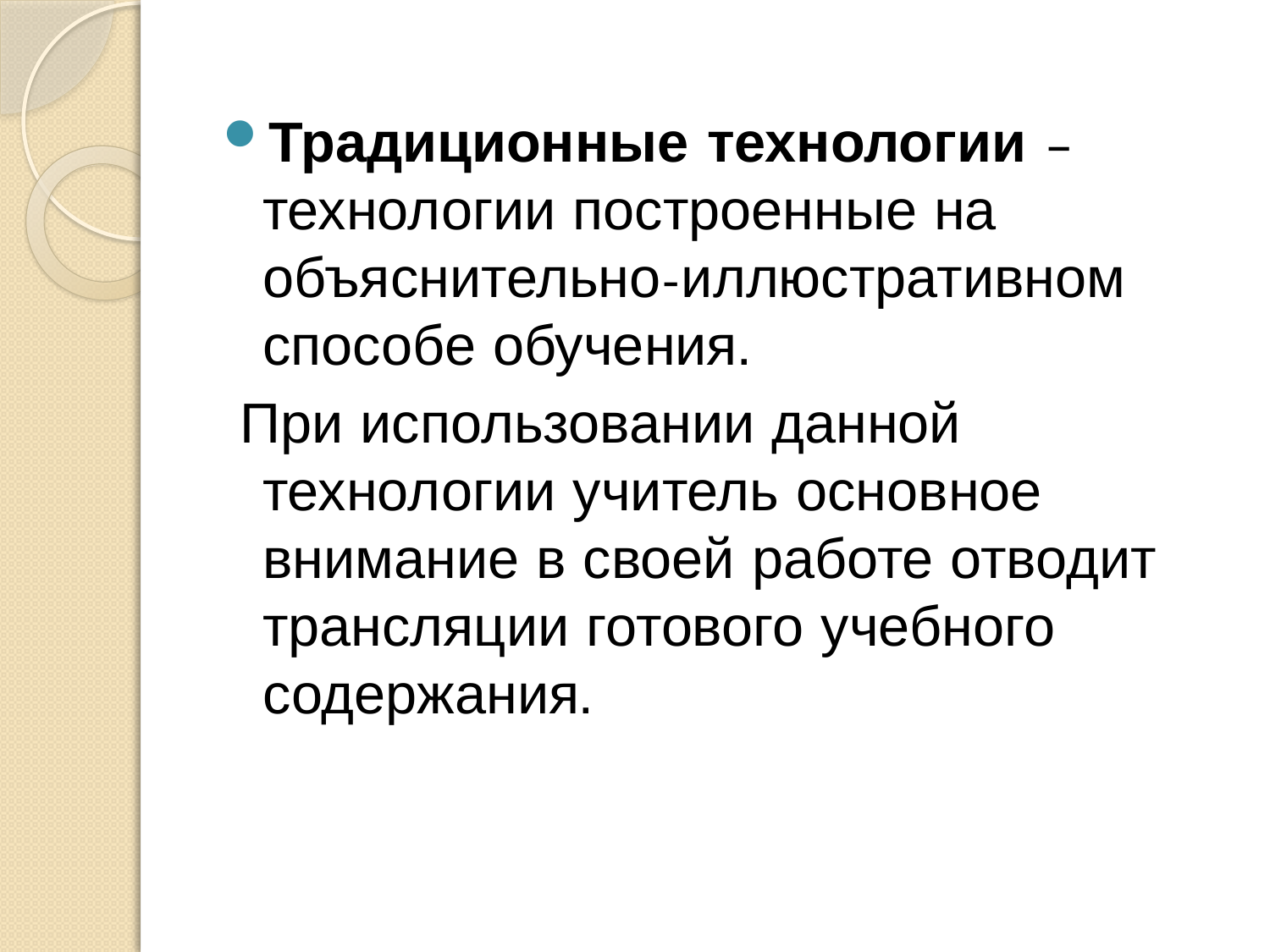

Традиционные технологии – технологии построенные на объяснительно-иллюстративном способе обучения.
 При использовании данной технологии учитель основное внимание в своей работе отводит трансляции готового учебного содержания.